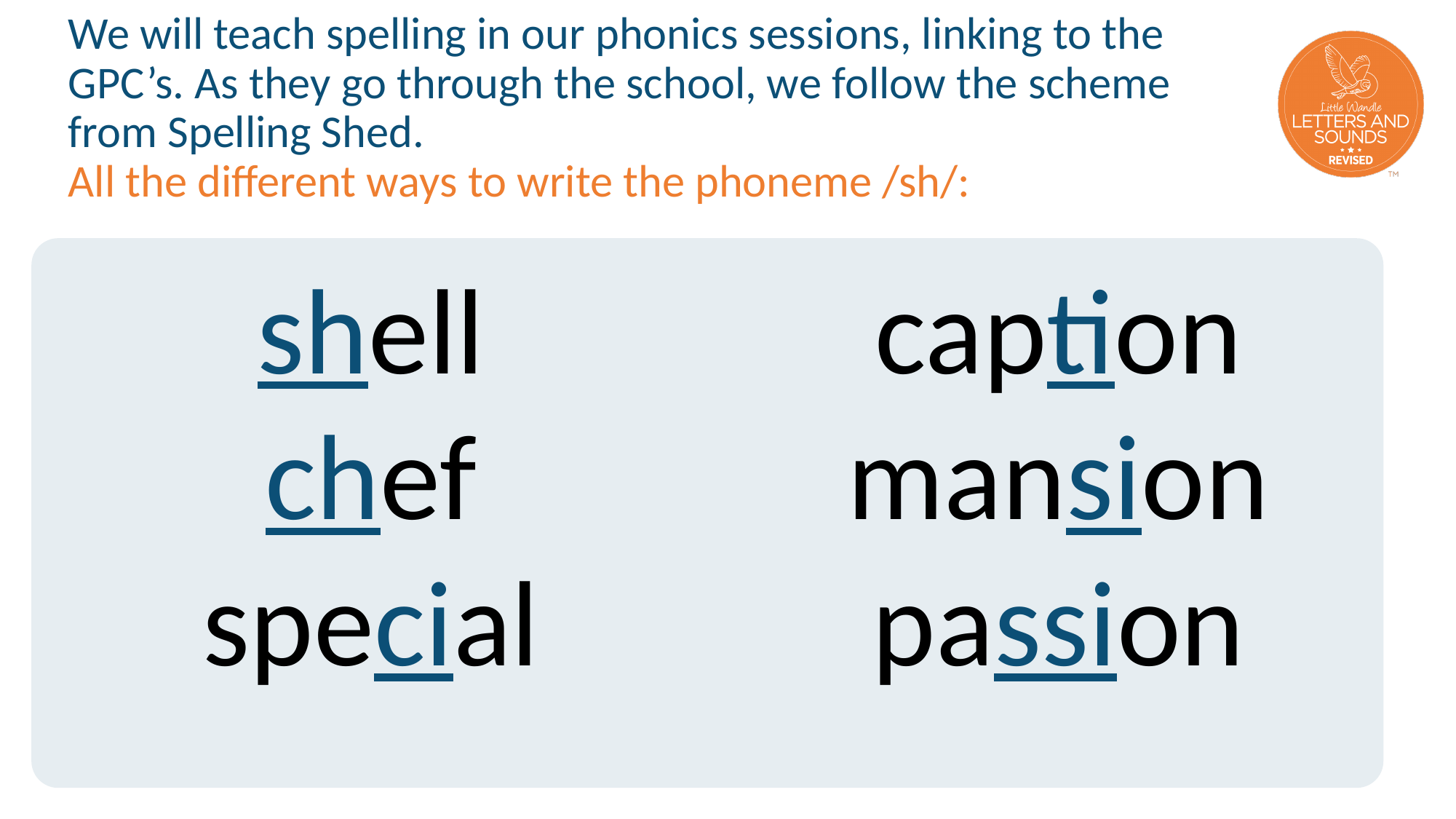

# We will teach spelling in our phonics sessions, linking to the GPC’s. As they go through the school, we follow the scheme from Spelling Shed.
All the different ways to write the phoneme /sh/:

shell
chef
special
caption
mansion
passion